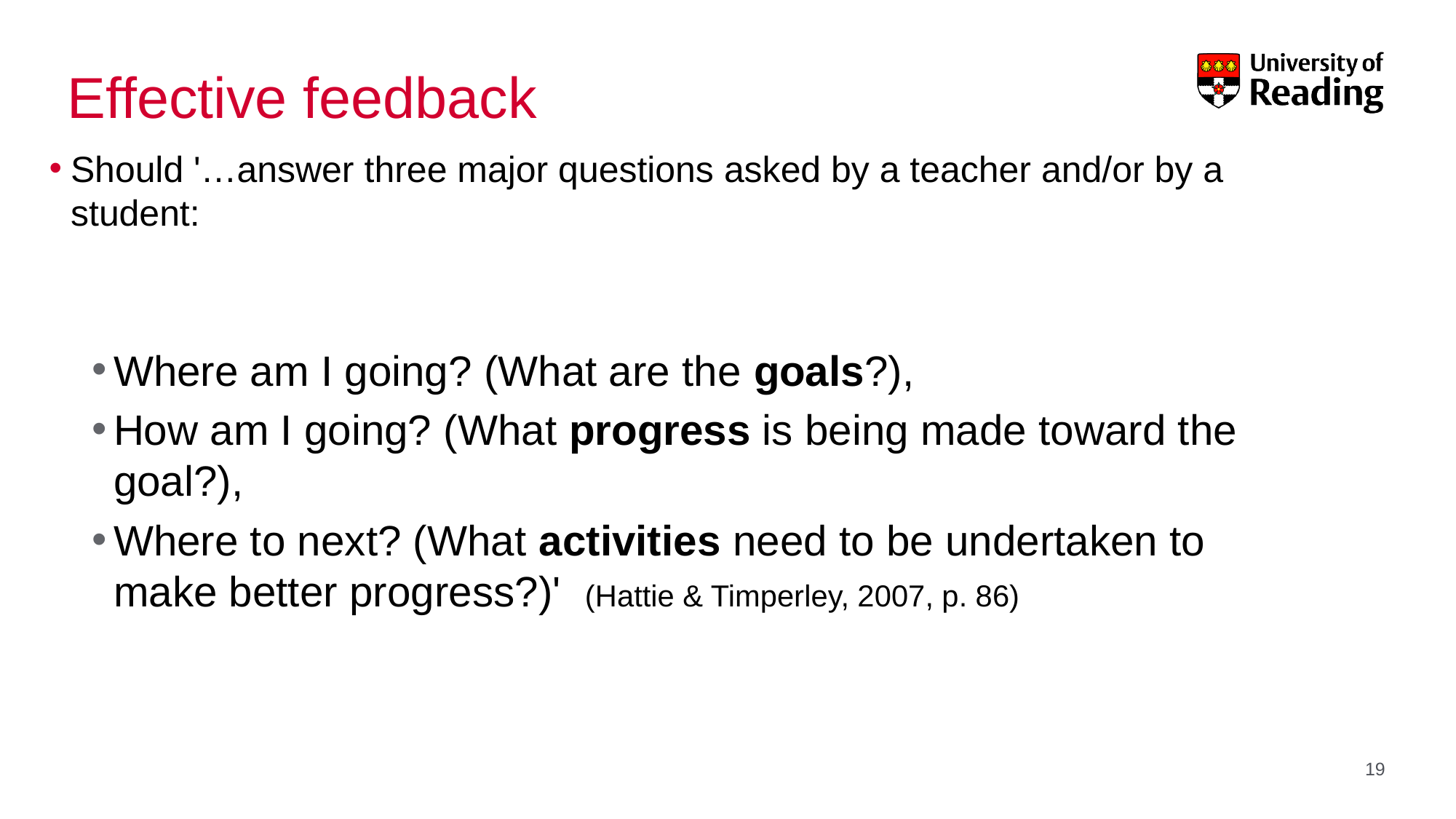

# Effective feedback
Should '…answer three major questions asked by a teacher and/or by a student:

Where am I going? (What are the goals?),
How am I going? (What progress is being made toward the goal?),
Where to next? (What activities need to be undertaken to make better progress?)'  (Hattie & Timperley, 2007, p. 86)
19